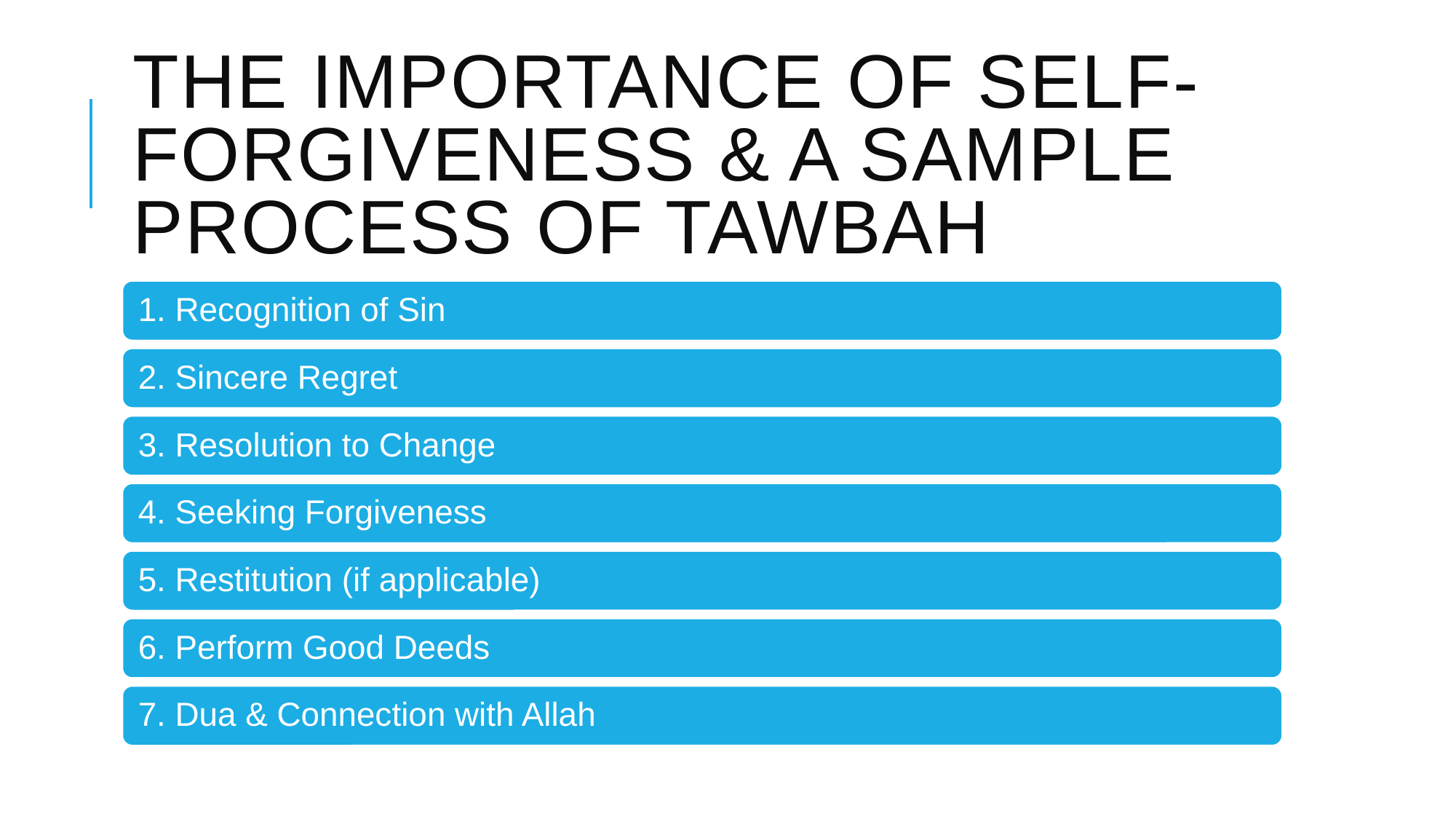

# The importance of Self-forgiveness & a sample process of tawbah
1. Recognition of Sin
2. Sincere Regret
3. Resolution to Change
4. Seeking Forgiveness
5. Restitution (if applicable)
6. Perform Good Deeds
7. Dua & Connection with Allah